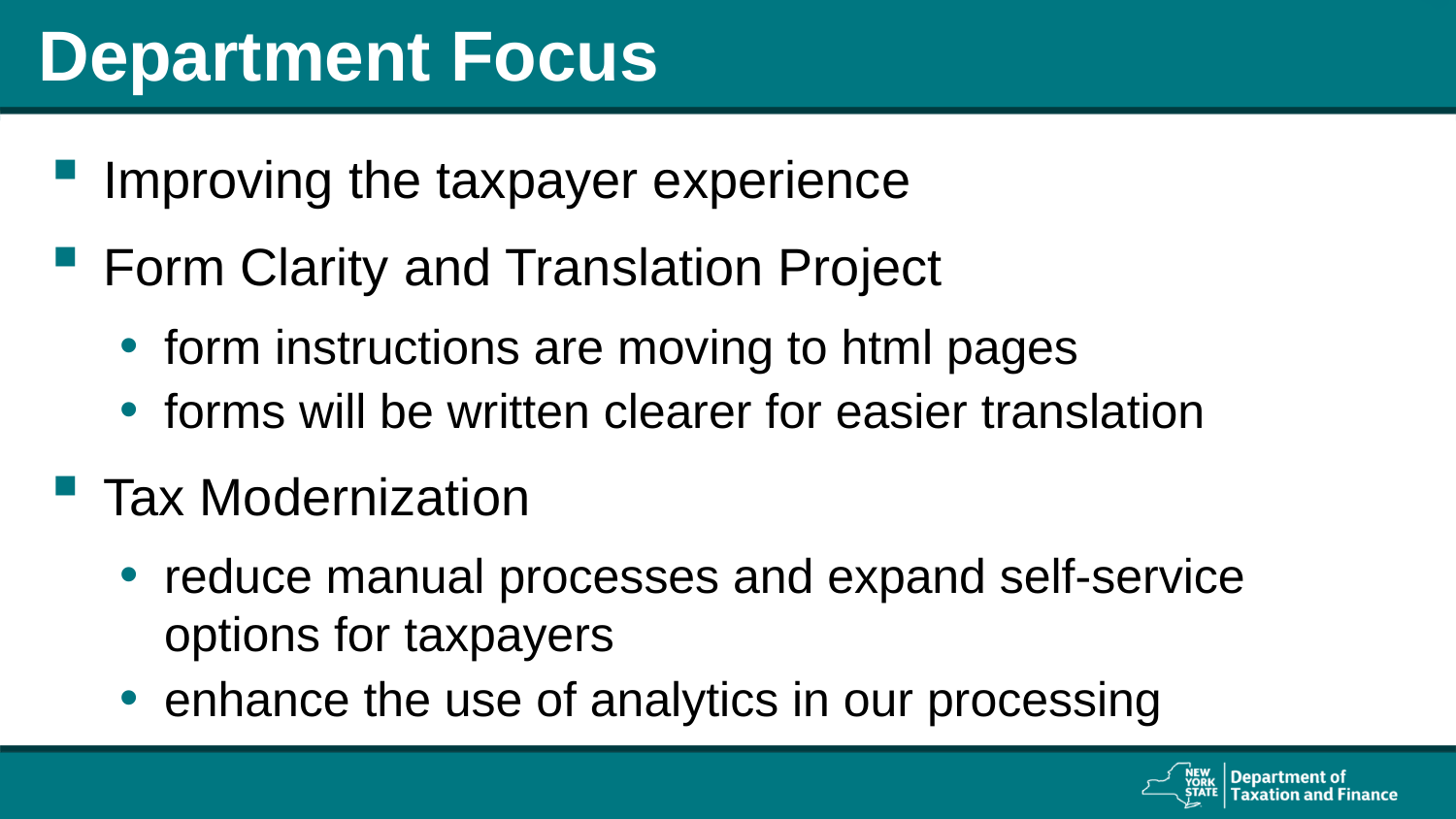

# Department Focus
Improving the taxpayer experience
Form Clarity and Translation Project
form instructions are moving to html pages
forms will be written clearer for easier translation
Tax Modernization
reduce manual processes and expand self-service options for taxpayers
enhance the use of analytics in our processing